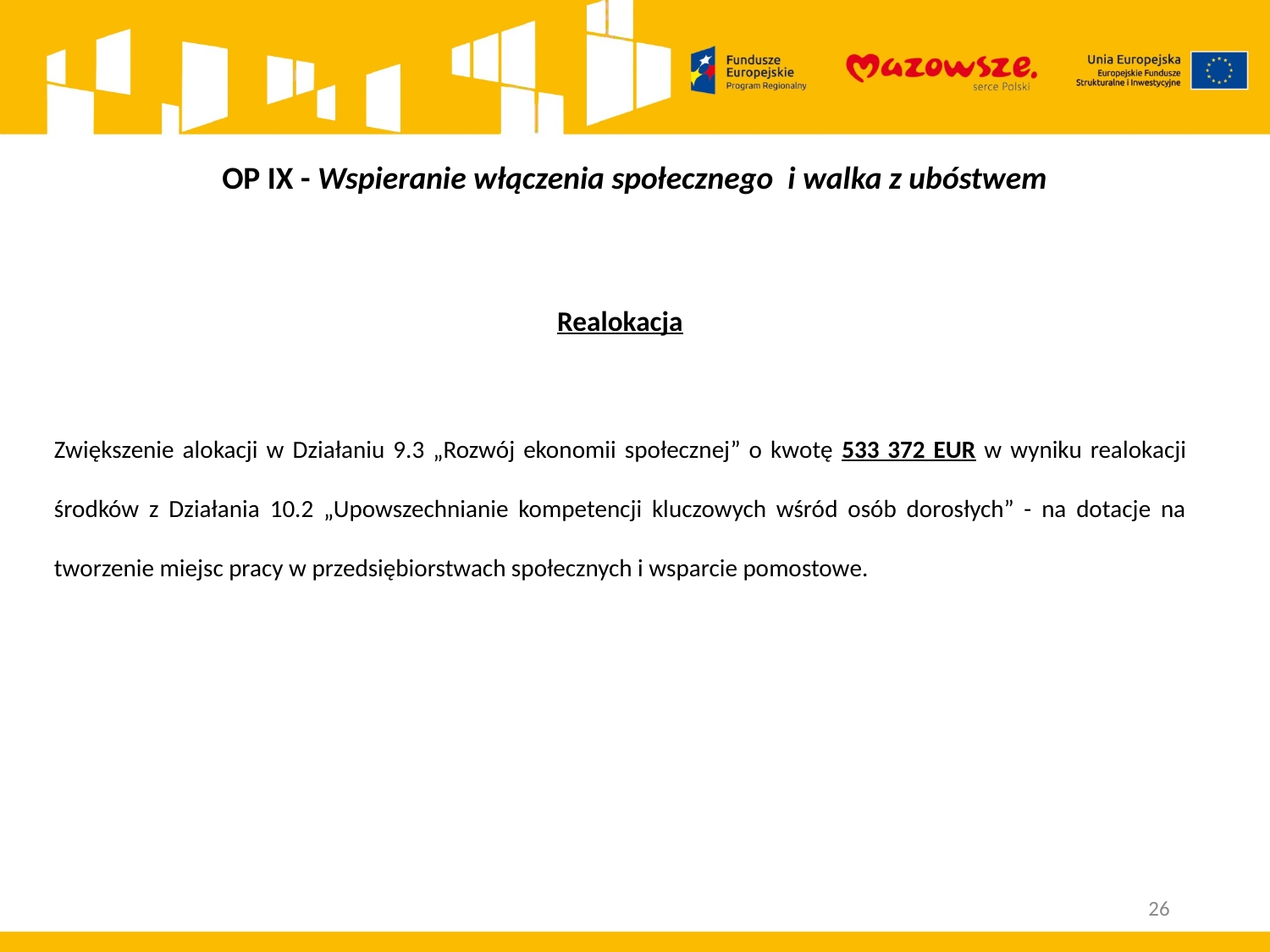

# OP IX - Wspieranie włączenia społecznego  i walka z ubóstwem

Realokacja

Zwiększenie alokacji w Działaniu 9.3 „Rozwój ekonomii społecznej” o kwotę 533 372 EUR w wyniku realokacji środków z Działania 10.2 „Upowszechnianie kompetencji kluczowych wśród osób dorosłych” - na dotacje na tworzenie miejsc pracy w przedsiębiorstwach społecznych i wsparcie pomostowe.

26